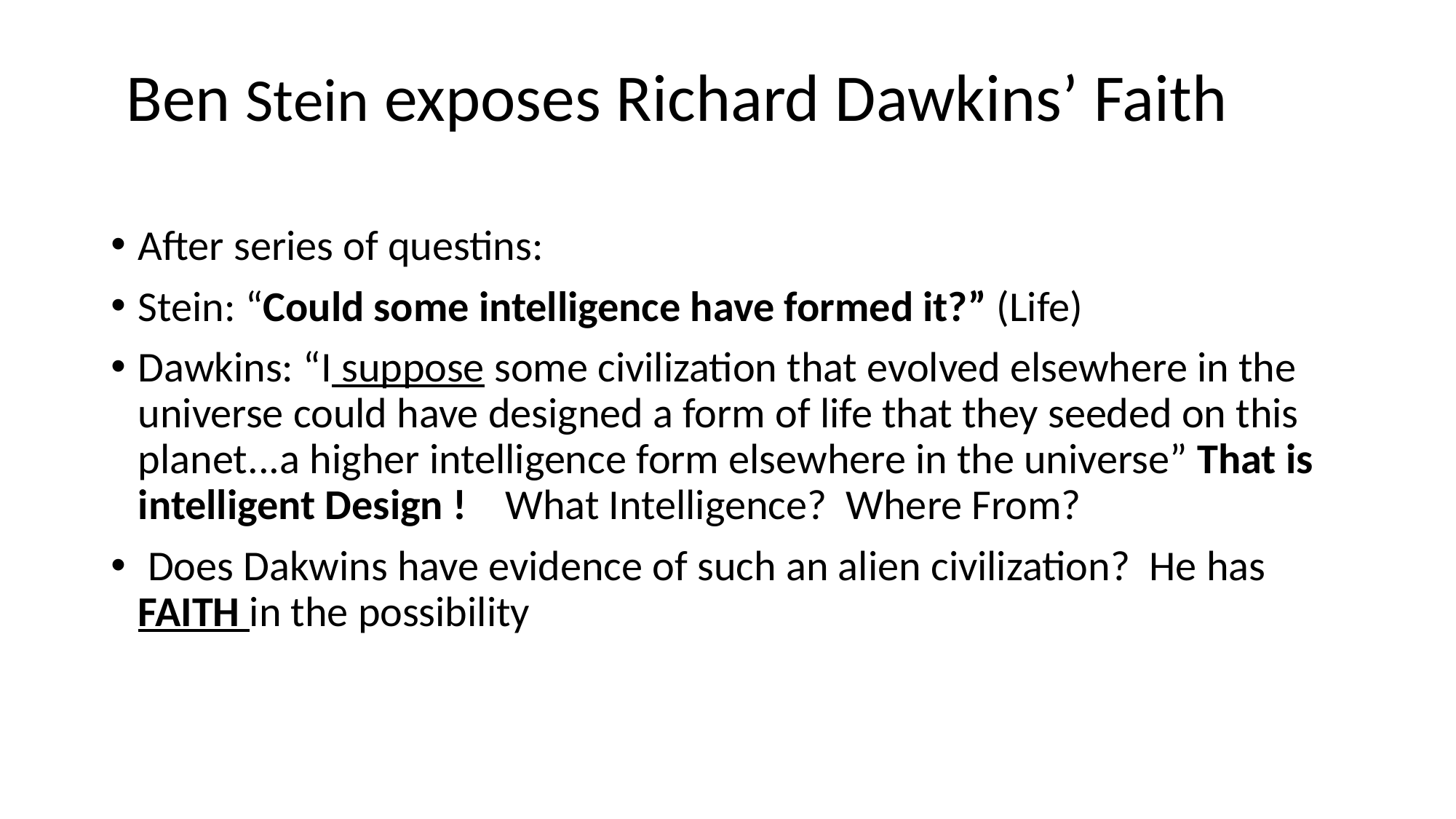

# Ben Stein exposes Richard Dawkins’ Faith
After series of questins:
Stein: “Could some intelligence have formed it?” (Life)
Dawkins: “I suppose some civilization that evolved elsewhere in the universe could have designed a form of life that they seeded on this planet...a higher intelligence form elsewhere in the universe” That is intelligent Design !    What Intelligence?  Where From?
 Does Dakwins have evidence of such an alien civilization?  He has FAITH in the possibility